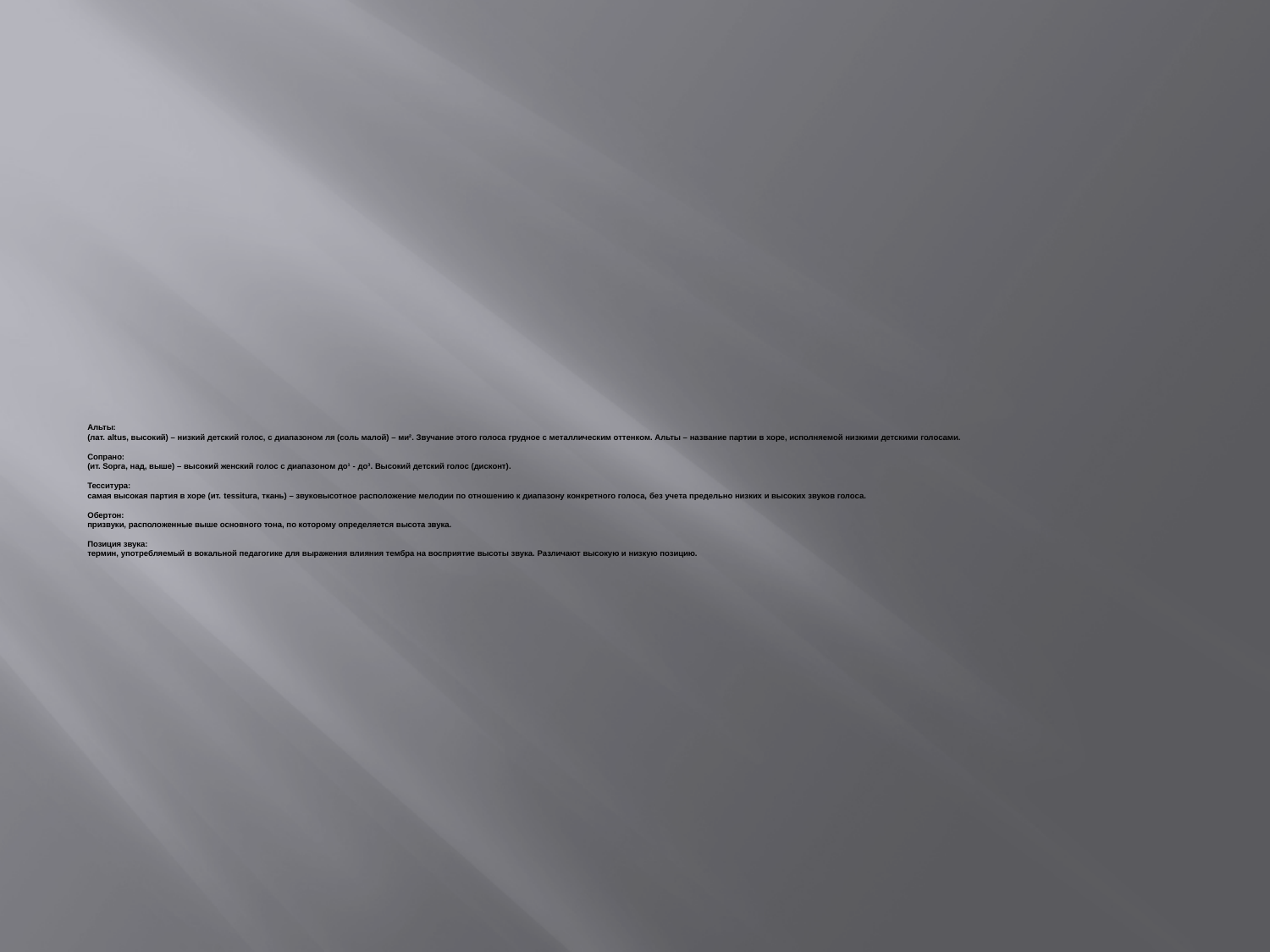

# Альты: (лат. altus, высокий) – низкий детский голос, с диапазоном ля (соль малой) – ми². Звучание этого голоса грудное с металлическим оттенком. Альты – название партии в хоре, исполняемой низкими детскими голосами. Сопрано: (ит. Sopra, над, выше) – высокий женский голос с диапазоном до¹ - до³. Высокий детский голос (дисконт). Тесситура: самая высокая партия в хоре (ит. tessitura, ткань) – звуковысотное расположение мелодии по отношению к диапазону конкретного голоса, без учета предельно низких и высоких звуков голоса. Обертон: призвуки, расположенные выше основного тона, по которому определяется высота звука. Позиция звука: термин, употребляемый в вокальной педагогике для выражения влияния тембра на восприятие высоты звука. Различают высокую и низкую позицию.